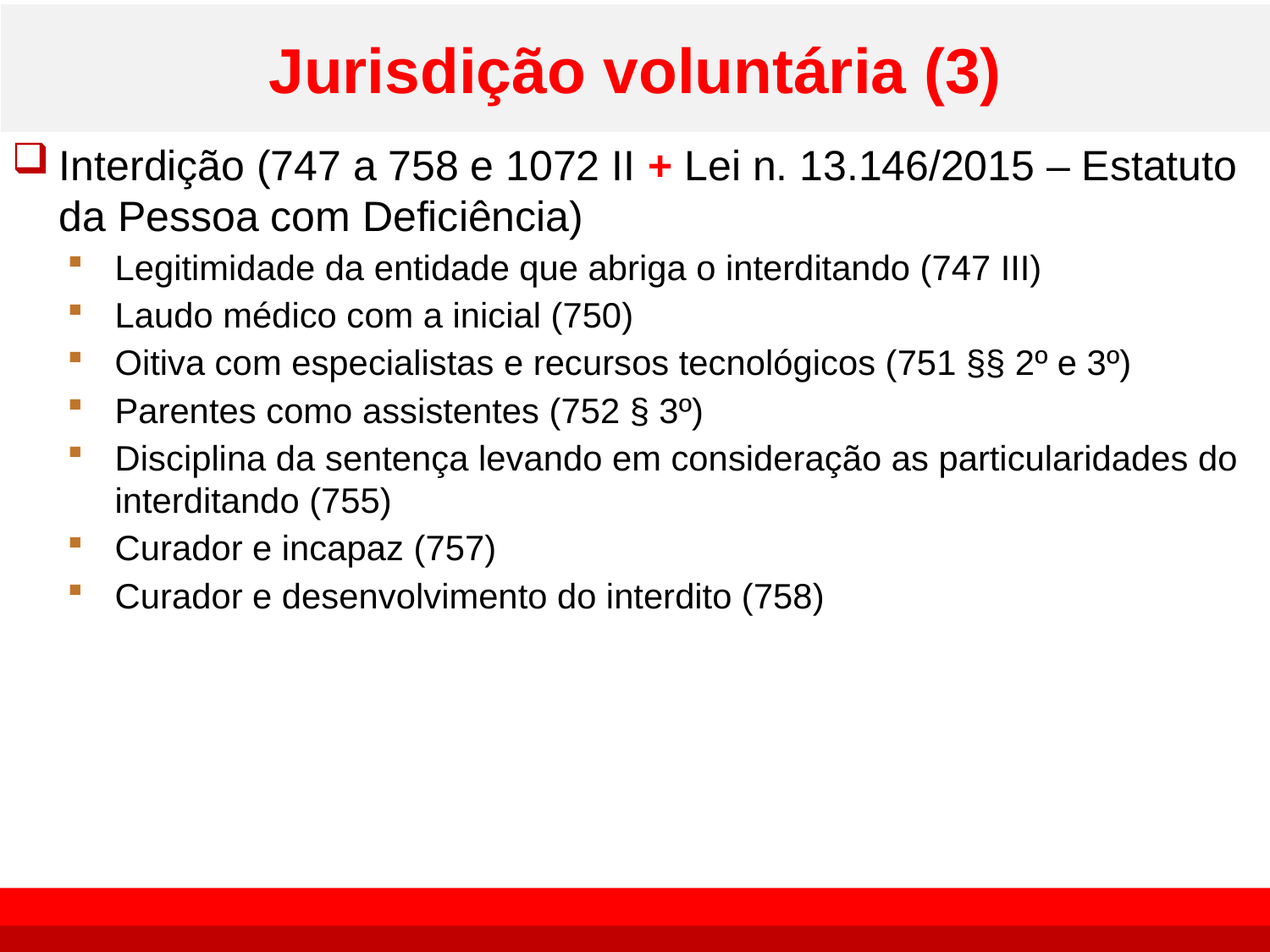

# Jurisdição voluntária (3)
Interdição (747 a 758 e 1072 II + Lei n. 13.146/2015 – Estatuto da Pessoa com Deficiência)
Legitimidade da entidade que abriga o interditando (747 III)
Laudo médico com a inicial (750)
Oitiva com especialistas e recursos tecnológicos (751 §§ 2º e 3º)
Parentes como assistentes (752 § 3º)
Disciplina da sentença levando em consideração as particularidades do interditando (755)
Curador e incapaz (757)
Curador e desenvolvimento do interdito (758)